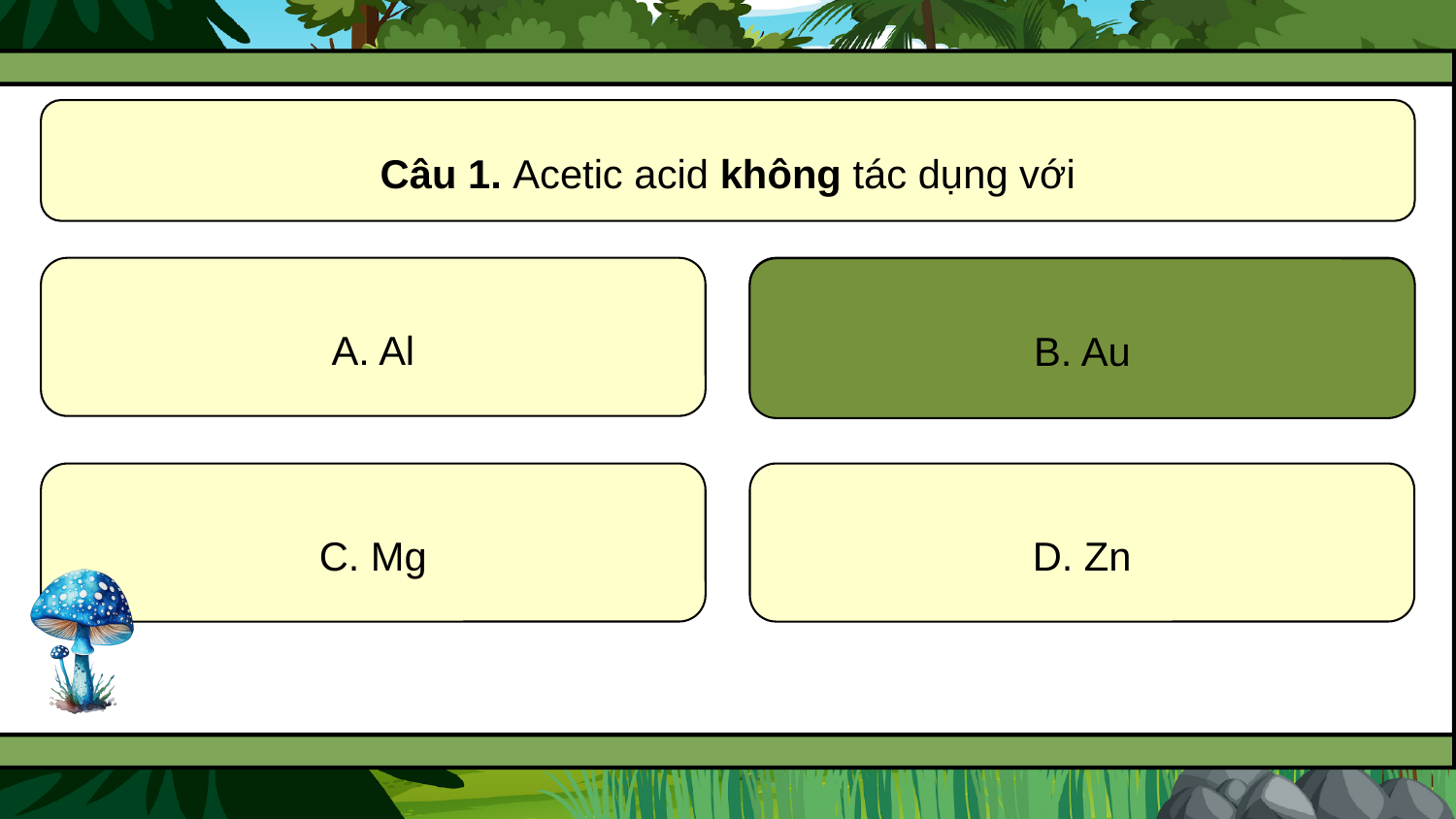

Câu 1. Acetic acid không tác dụng với
A. Al
B. Au
B. Au
C. Mg
D. Zn